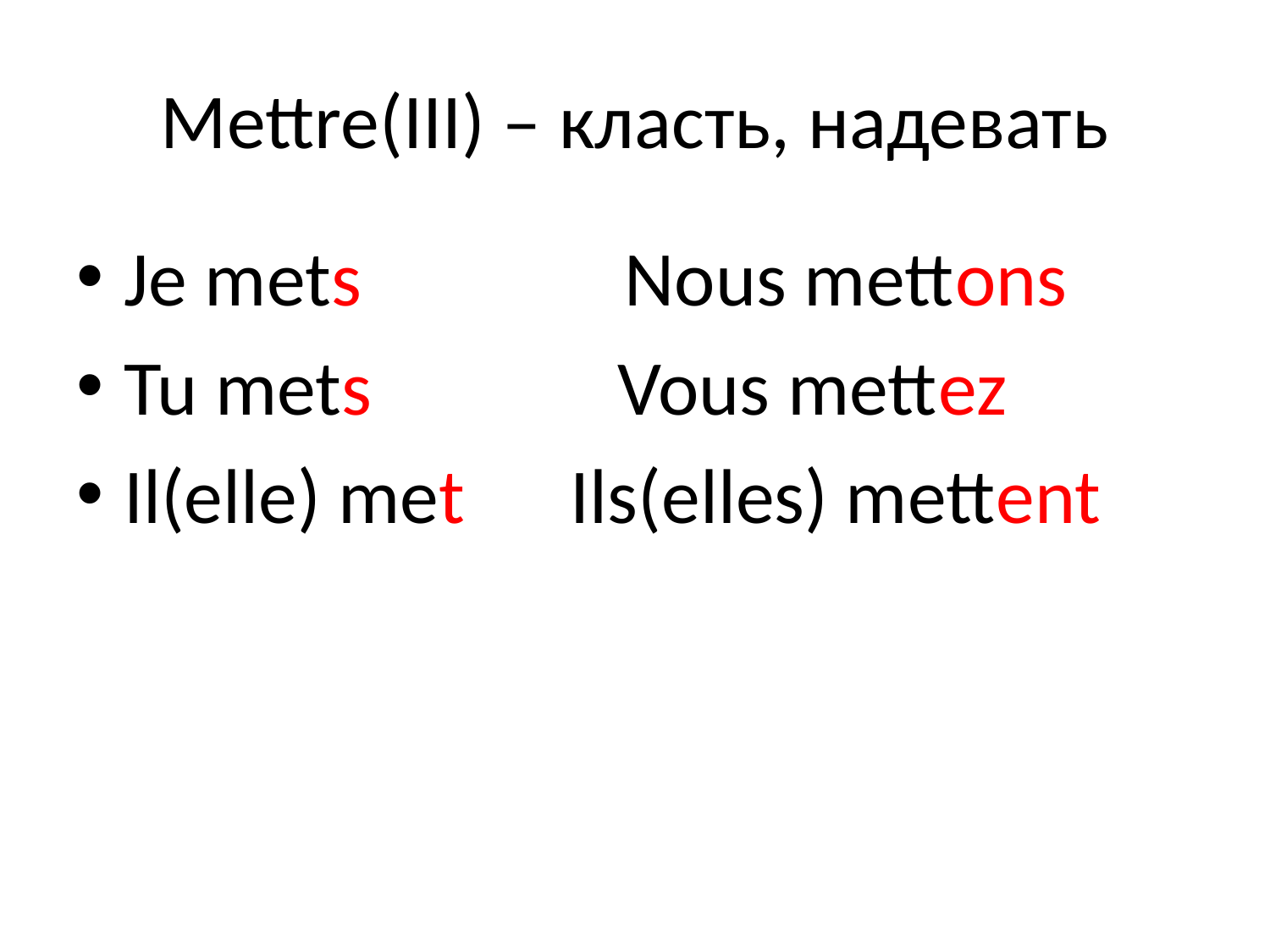

# Mettre(III) – класть, надевать
Je mets               Nous mettons
Tu mets              Vous mettez
Il(elle) met      Ils(elles) mettent